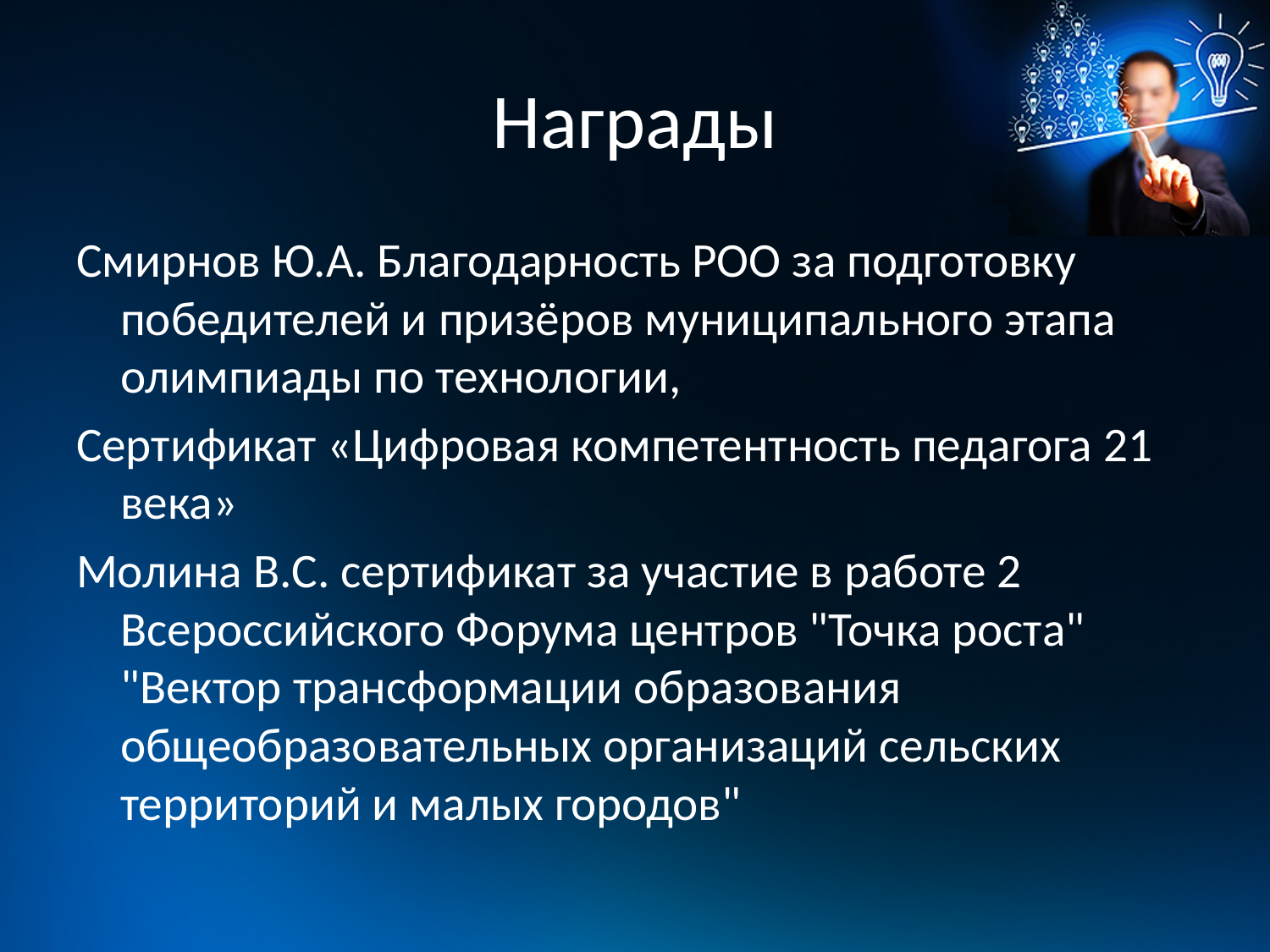

# Награды
Смирнов Ю.А. Благодарность РОО за подготовку победителей и призёров муниципального этапа олимпиады по технологии,
Сертификат «Цифровая компетентность педагога 21 века»
Молина В.С. сертификат за участие в работе 2 Всероссийского Форума центров "Точка роста" "Вектор трансформации образования общеобразовательных организаций сельских территорий и малых городов"